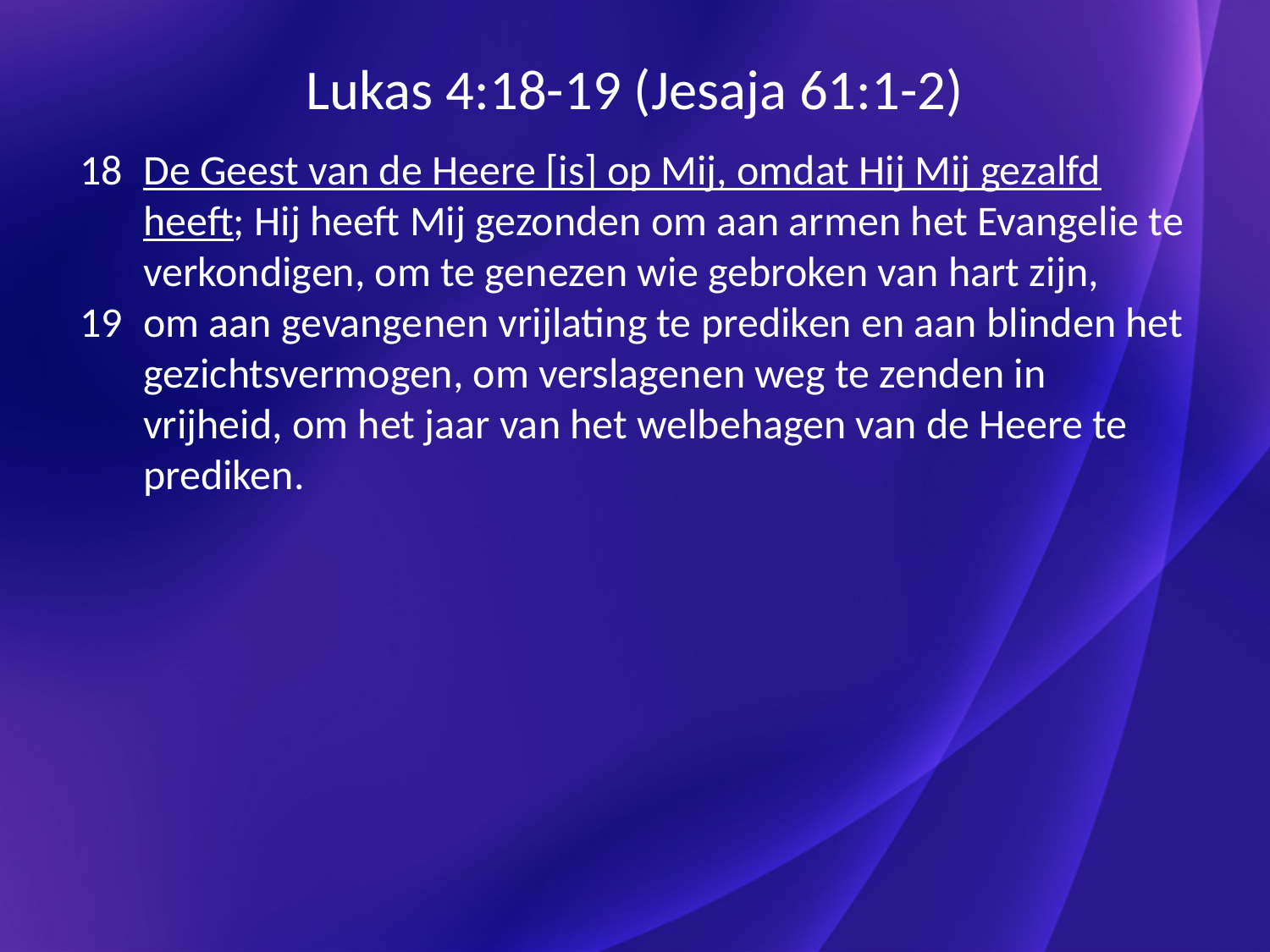

# Lukas 4:18-19 (Jesaja 61:1-2)
De Geest van de Heere [is] op Mij, omdat Hij Mij gezalfd heeft; Hij heeft Mij gezonden om aan armen het Evangelie te verkondigen, om te genezen wie gebroken van hart zijn,
om aan gevangenen vrijlating te prediken en aan blinden het gezichtsvermogen, om verslagenen weg te zenden in vrijheid, om het jaar van het welbehagen van de Heere te prediken.